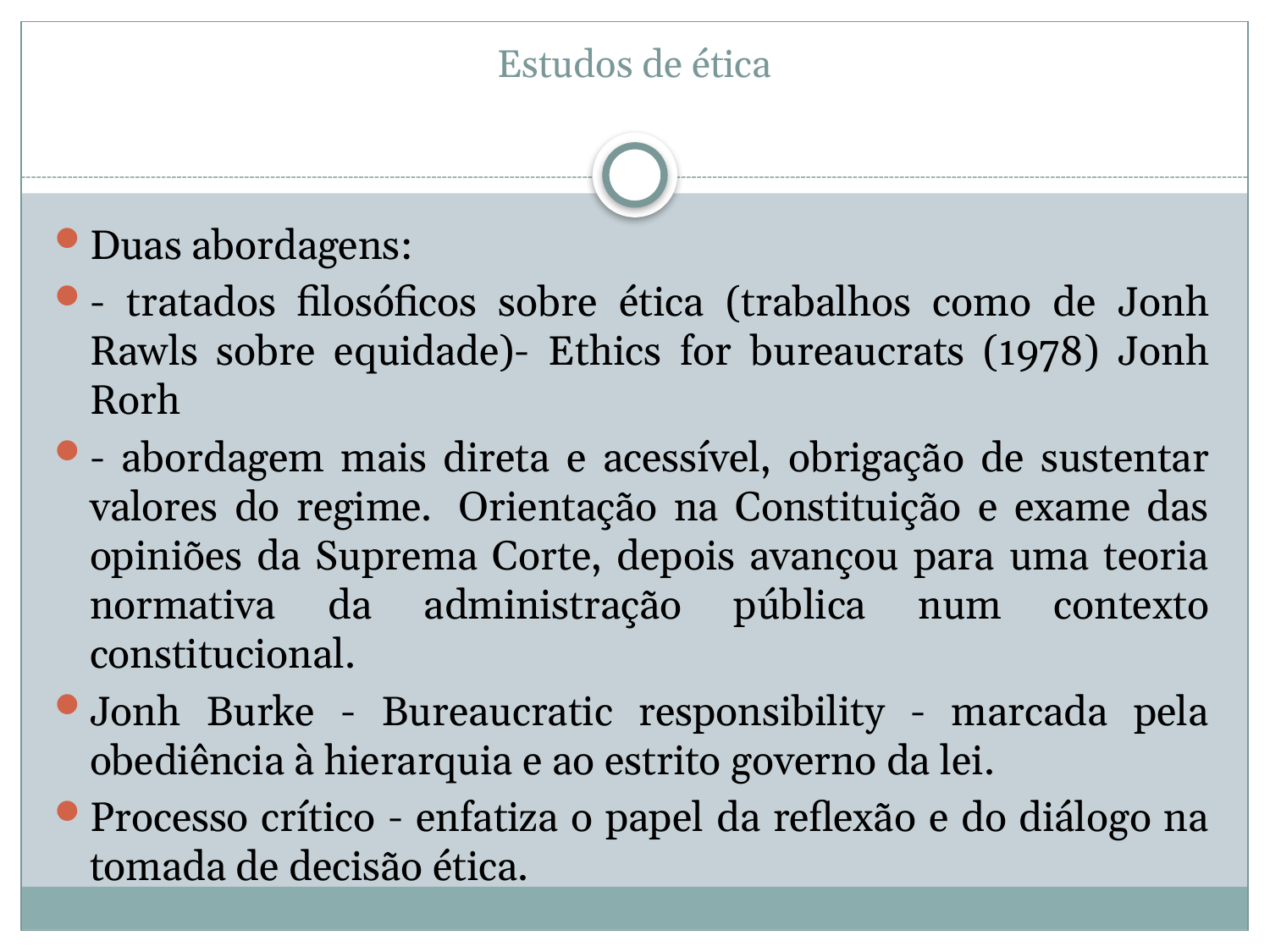

# Estudos de ética
Duas abordagens:
- tratados filosóficos sobre ética (trabalhos como de Jonh Rawls sobre equidade)- Ethics for bureaucrats (1978) Jonh Rorh
- abordagem mais direta e acessível, obrigação de sustentar valores do regime.  Orientação na Constituição e exame das opiniões da Suprema Corte, depois avançou para uma teoria normativa da administração pública num contexto constitucional.
Jonh Burke - Bureaucratic responsibility - marcada pela obediência à hierarquia e ao estrito governo da lei.
Processo crítico - enfatiza o papel da reflexão e do diálogo na tomada de decisão ética.